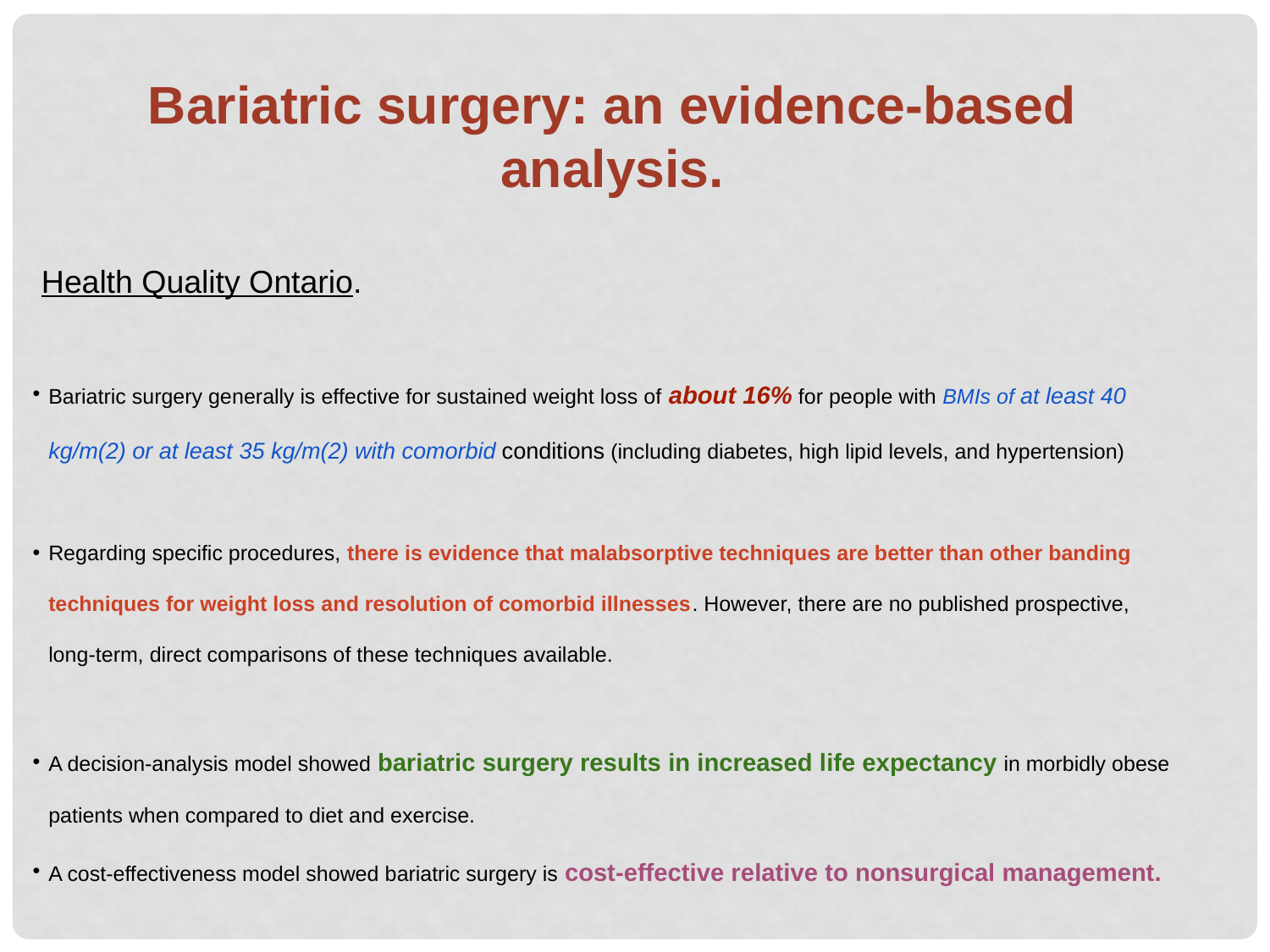

Bariatric surgery: an evidence-based analysis.

Health Quality Ontario.
Bariatric surgery generally is effective for sustained weight loss of about 16% for people with BMIs of at least 40 kg/m(2) or at least 35 kg/m(2) with comorbid conditions (including diabetes, high lipid levels, and hypertension)

Regarding specific procedures, there is evidence that malabsorptive techniques are better than other banding techniques for weight loss and resolution of comorbid illnesses. However, there are no published prospective, long-term, direct comparisons of these techniques available.

A decision-analysis model showed bariatric surgery results in increased life expectancy in morbidly obese patients when compared to diet and exercise.
A cost-effectiveness model showed bariatric surgery is cost-effective relative to nonsurgical management.